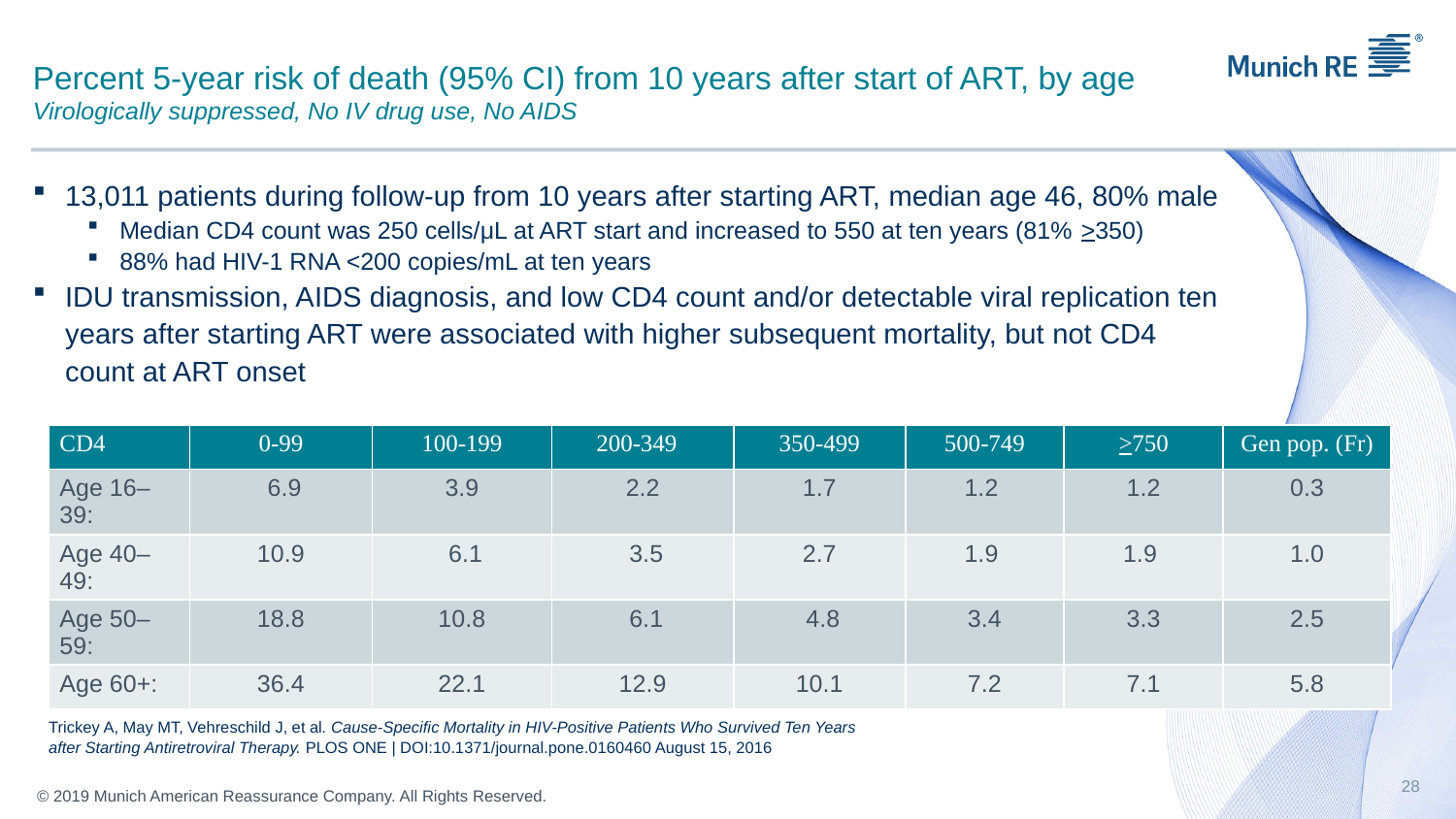

# Percent 5-year risk of death (95% CI) from 10 years after start of ART, by age Virologically suppressed, No IV drug use, No AIDS
13,011 patients during follow-up from 10 years after starting ART, median age 46, 80% male
Median CD4 count was 250 cells/μL at ART start and increased to 550 at ten years (81% >350)
88% had HIV-1 RNA <200 copies/mL at ten years
IDU transmission, AIDS diagnosis, and low CD4 count and/or detectable viral replication ten years after starting ART were associated with higher subsequent mortality, but not CD4 count at ART onset
| CD4 | 0-99 | 100-199 | 200-349 | 350-499 | 500-749 | >750 | Gen pop. (Fr) |
| --- | --- | --- | --- | --- | --- | --- | --- |
| Age 16–39: | 6.9 | 3.9 | 2.2 | 1.7 | 1.2 | 1.2 | 0.3 |
| Age 40–49: | 10.9 | 6.1 | 3.5 | 2.7 | 1.9 | 1.9 | 1.0 |
| Age 50–59: | 18.8 | 10.8 | 6.1 | 4.8 | 3.4 | 3.3 | 2.5 |
| Age 60+: | 36.4 | 22.1 | 12.9 | 10.1 | 7.2 | 7.1 | 5.8 |
Trickey A, May MT, Vehreschild J, et al. Cause-Specific Mortality in HIV-Positive Patients Who Survived Ten Years after Starting Antiretroviral Therapy. PLOS ONE | DOI:10.1371/journal.pone.0160460 August 15, 2016
28